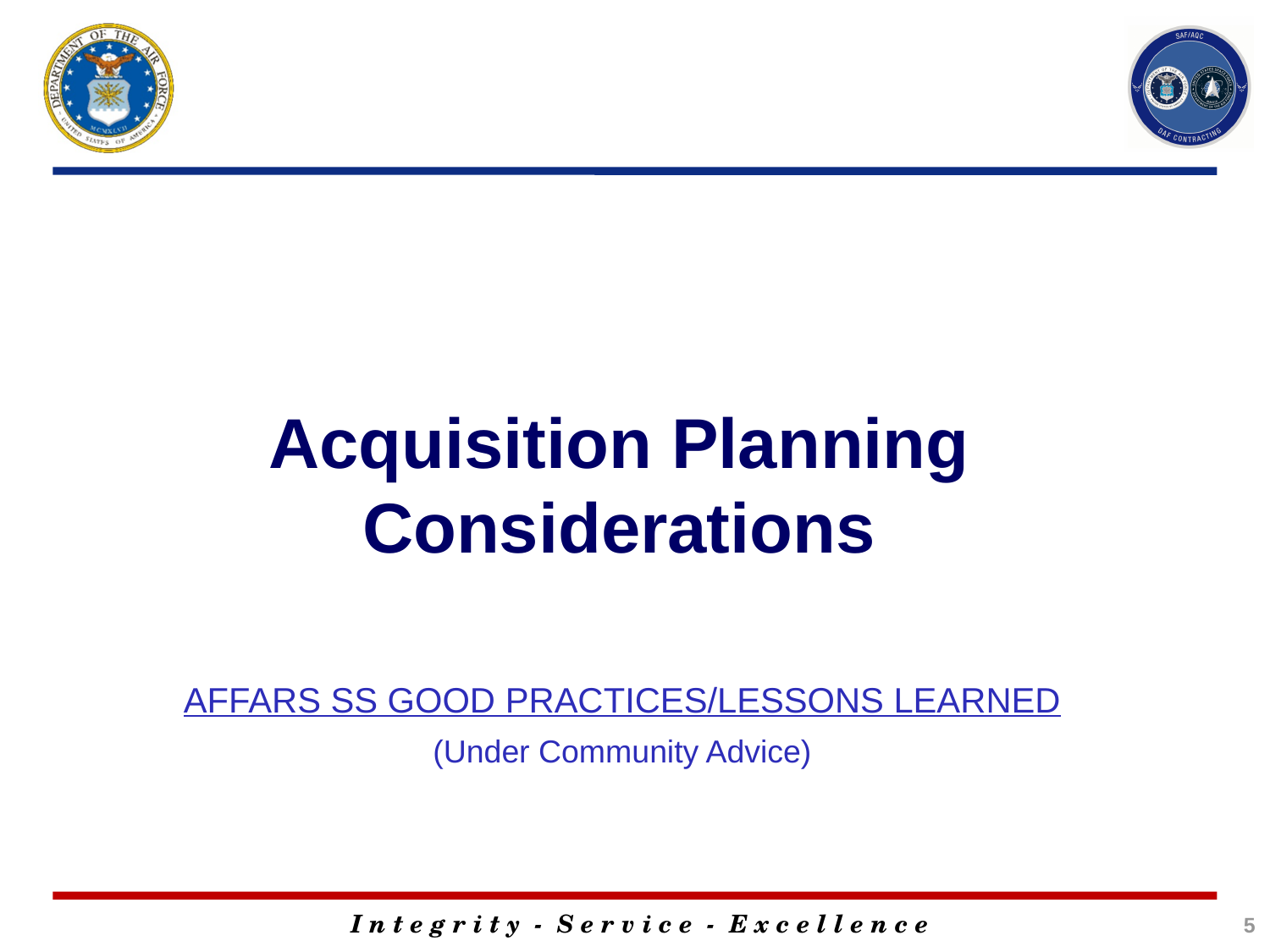

Acquisition Planning
Considerations
AFFARS SS GOOD PRACTICES/LESSONS LEARNED
(Under Community Advice)
5